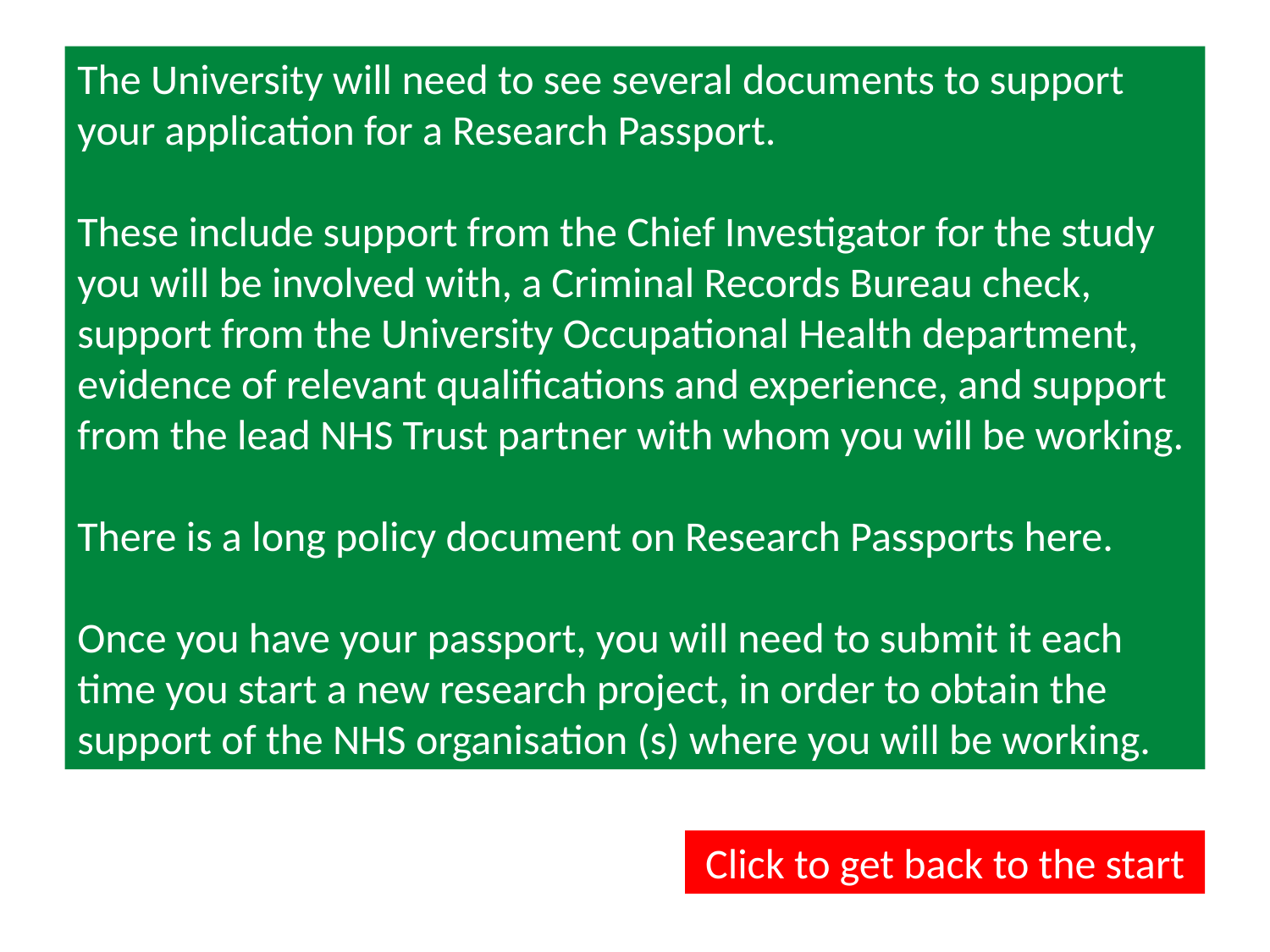

The University will need to see several documents to support your application for a Research Passport.

These include support from the Chief Investigator for the study you will be involved with, a Criminal Records Bureau check, support from the University Occupational Health department, evidence of relevant qualifications and experience, and support from the lead NHS Trust partner with whom you will be working.

There is a long policy document on Research Passports here.

Once you have your passport, you will need to submit it each time you start a new research project, in order to obtain the support of the NHS organisation (s) where you will be working.
Click to get back to the start